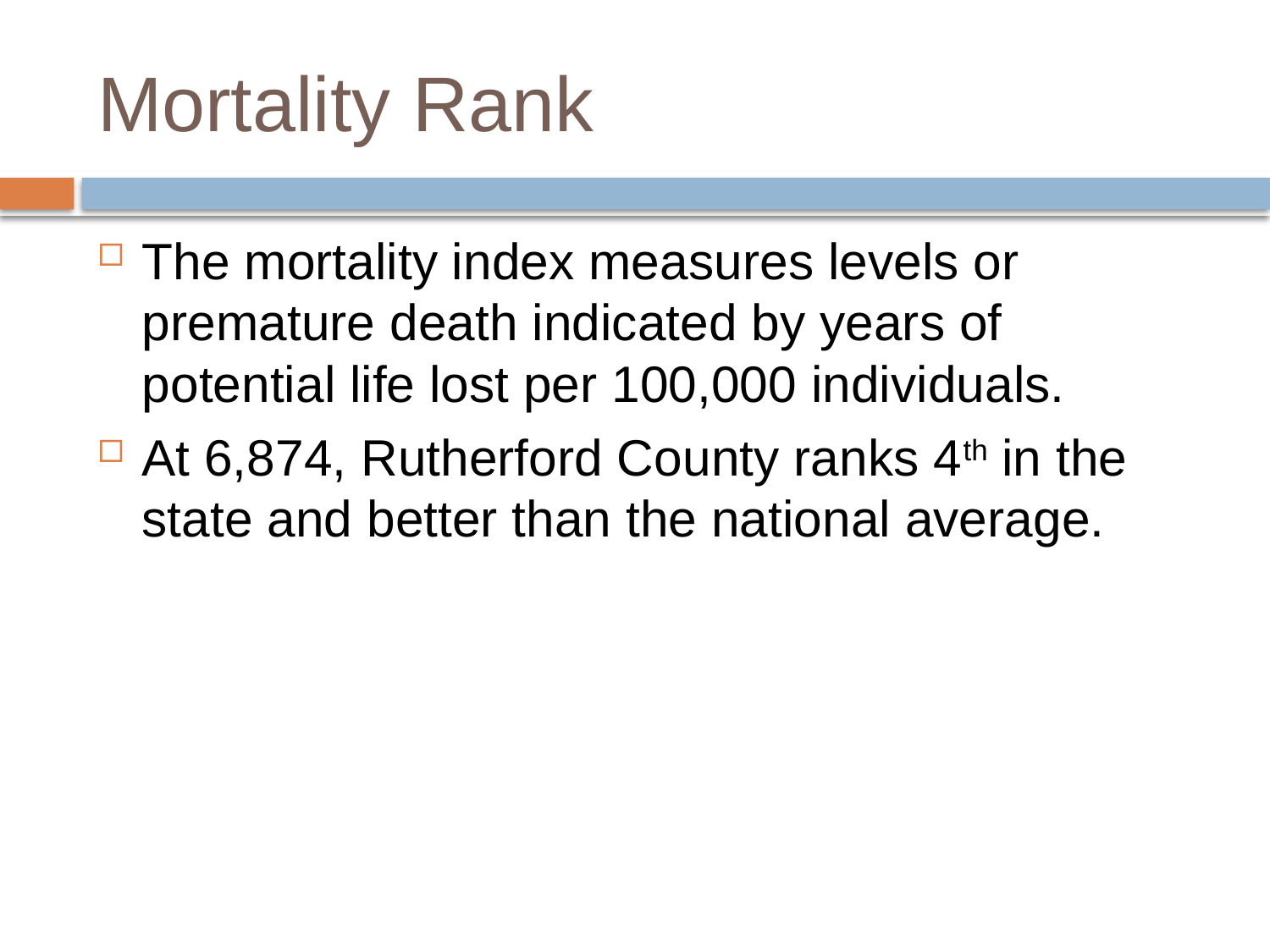

# Mortality Rank
The mortality index measures levels or premature death indicated by years of potential life lost per 100,000 individuals.
At 6,874, Rutherford County ranks 4th in the state and better than the national average.